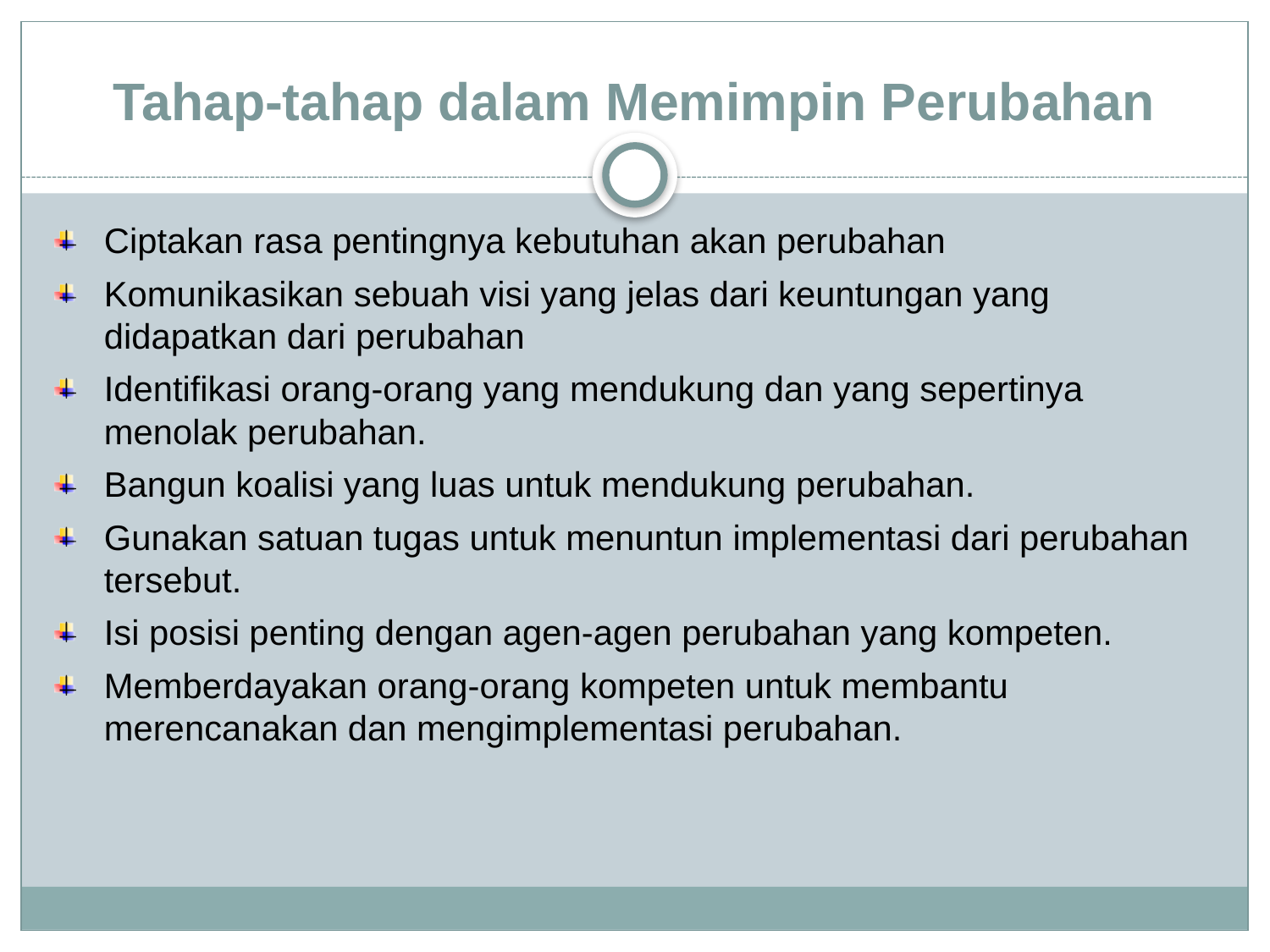

# Tahap-tahap dalam Memimpin Perubahan
Ciptakan rasa pentingnya kebutuhan akan perubahan
Komunikasikan sebuah visi yang jelas dari keuntungan yang didapatkan dari perubahan
Identifikasi orang-orang yang mendukung dan yang sepertinya menolak perubahan.
Bangun koalisi yang luas untuk mendukung perubahan.
Gunakan satuan tugas untuk menuntun implementasi dari perubahan tersebut.
Isi posisi penting dengan agen-agen perubahan yang kompeten.
Memberdayakan orang-orang kompeten untuk membantu merencanakan dan mengimplementasi perubahan.